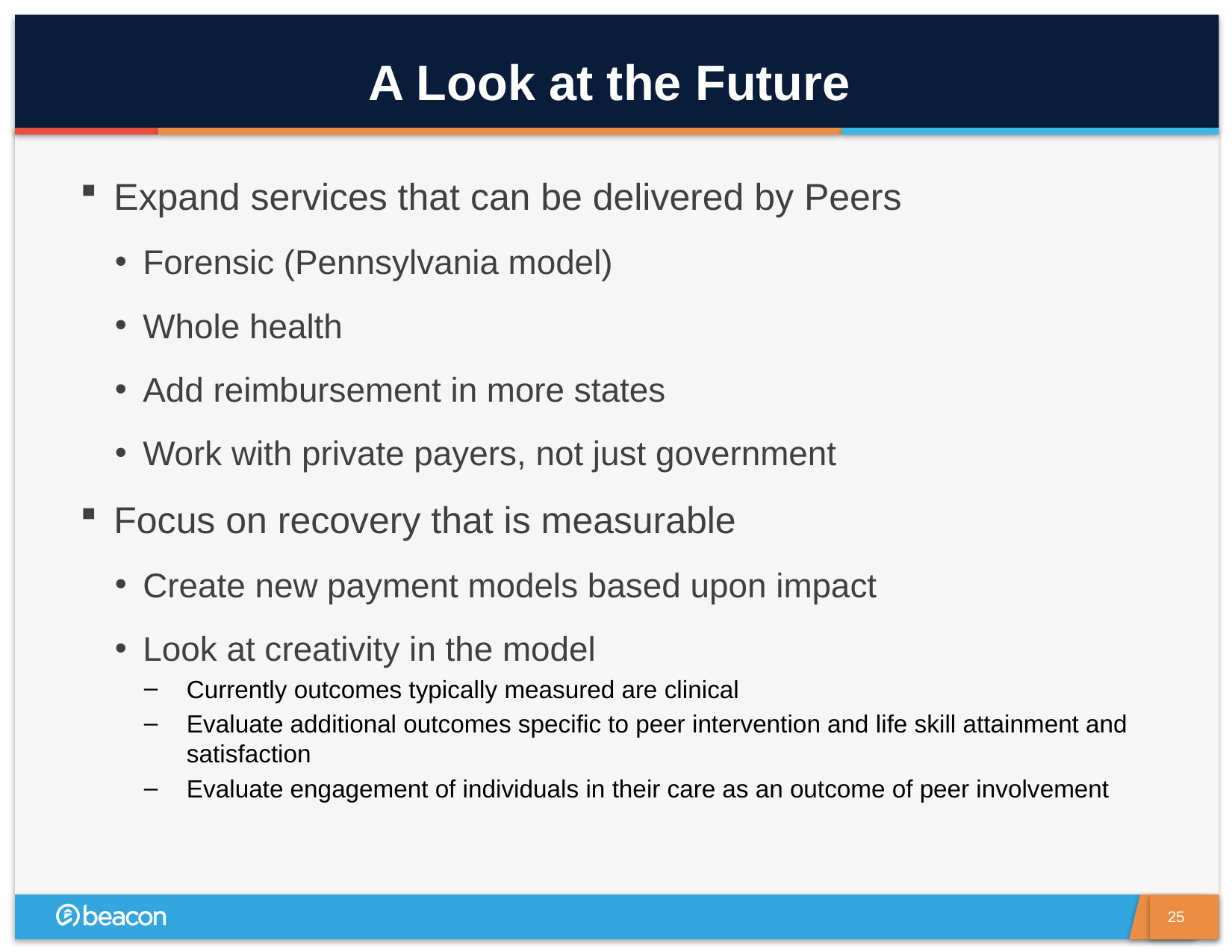

# A Look at the Future
Expand services that can be delivered by Peers
Forensic (Pennsylvania model)
Whole health
Add reimbursement in more states
Work with private payers, not just government
Focus on recovery that is measurable
Create new payment models based upon impact
Look at creativity in the model
Currently outcomes typically measured are clinical
Evaluate additional outcomes specific to peer intervention and life skill attainment and satisfaction
Evaluate engagement of individuals in their care as an outcome of peer involvement
25